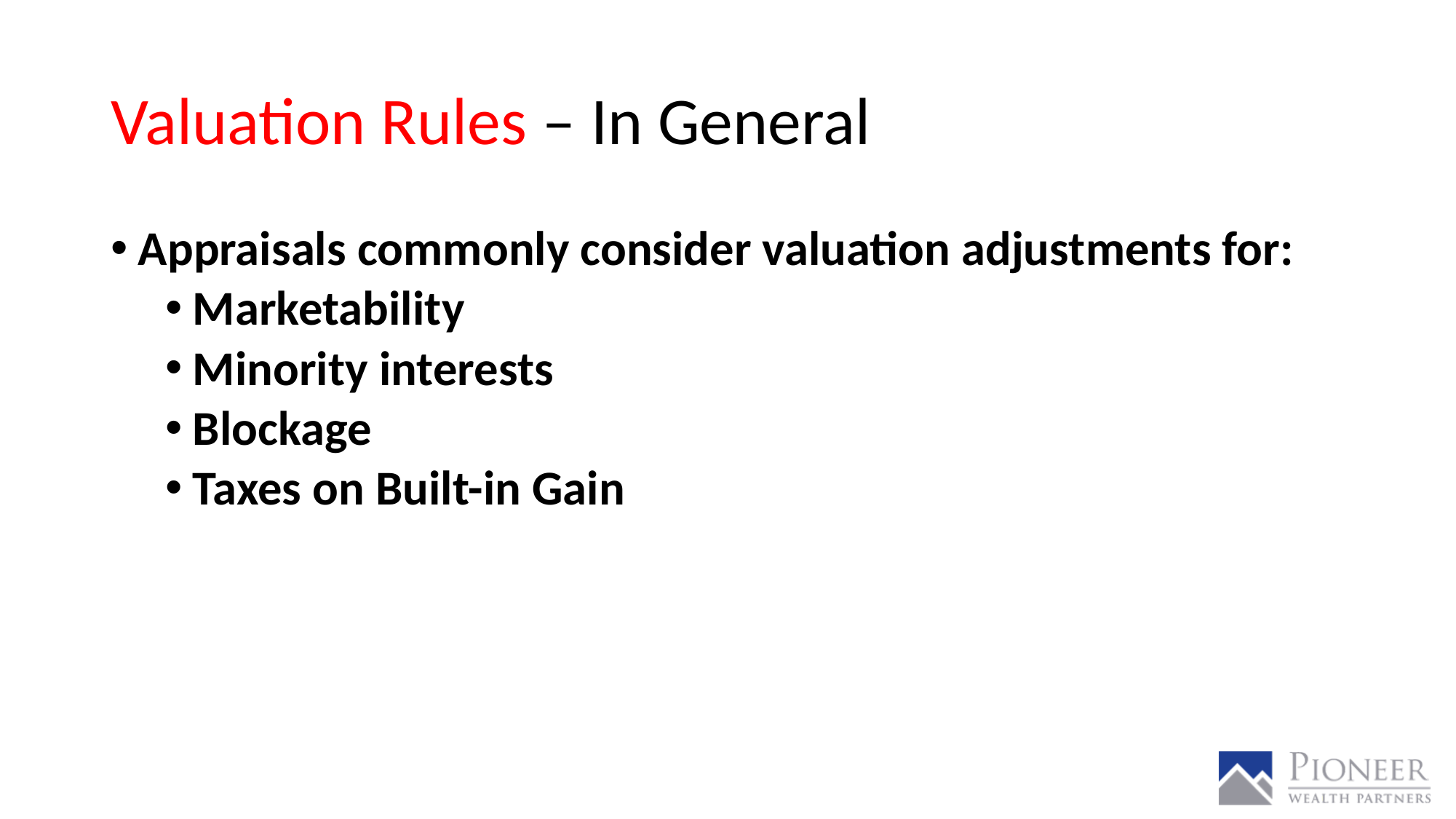

# Valuation Rules – In General
Appraisals commonly consider valuation adjustments for:
Marketability
Minority interests
Blockage
Taxes on Built-in Gain